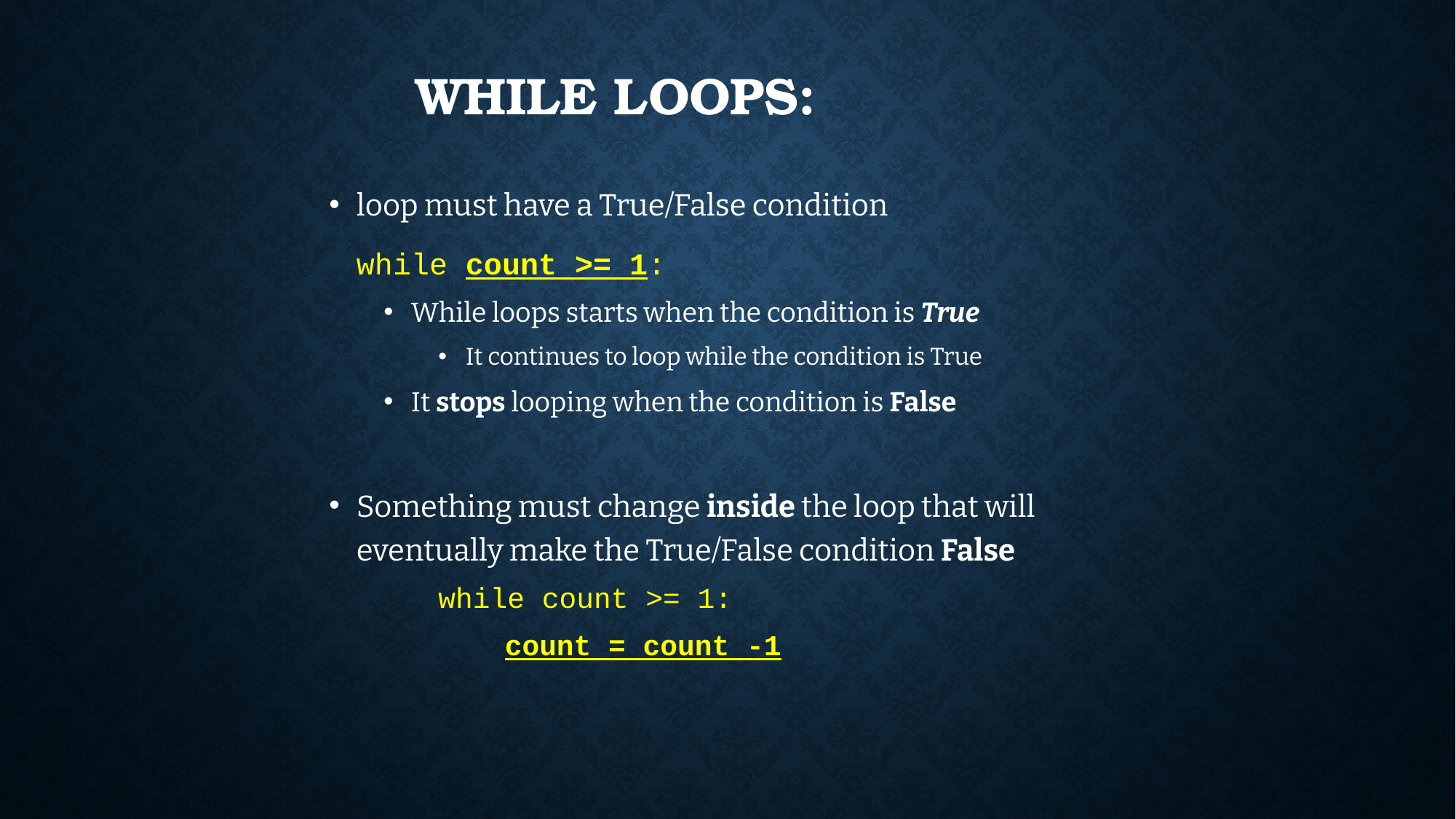

# While Loops:
loop must have a True/False condition
	while count >= 1:
While loops starts when the condition is True
It continues to loop while the condition is True
It stops looping when the condition is False

Something must change inside the loop that will eventually make the True/False condition False
while count >= 1:
       count = count -1